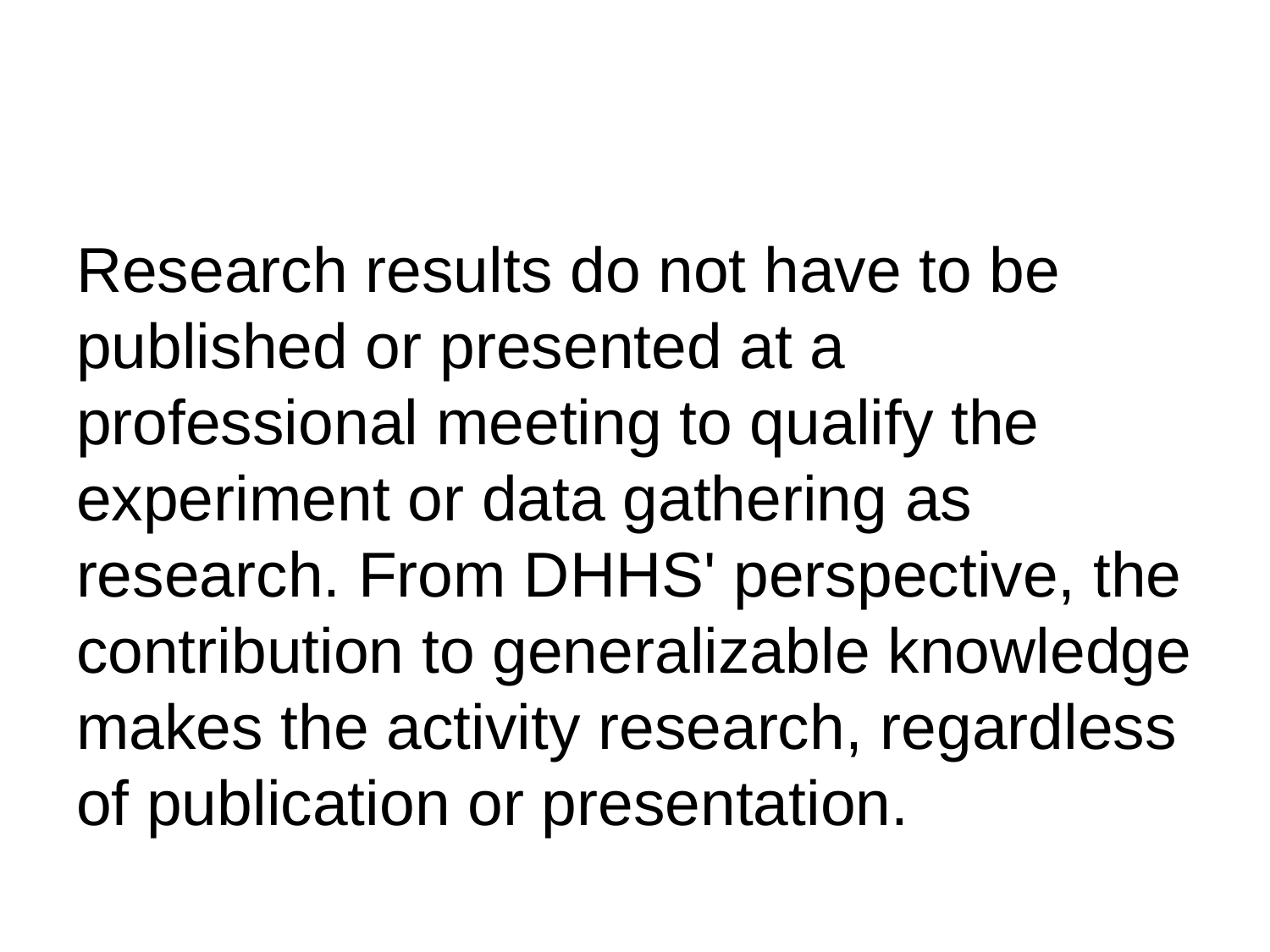

Research results do not have to be published or presented at a professional meeting to qualify the experiment or data gathering as research. From DHHS' perspective, the contribution to generalizable knowledge makes the activity research, regardless of publication or presentation.